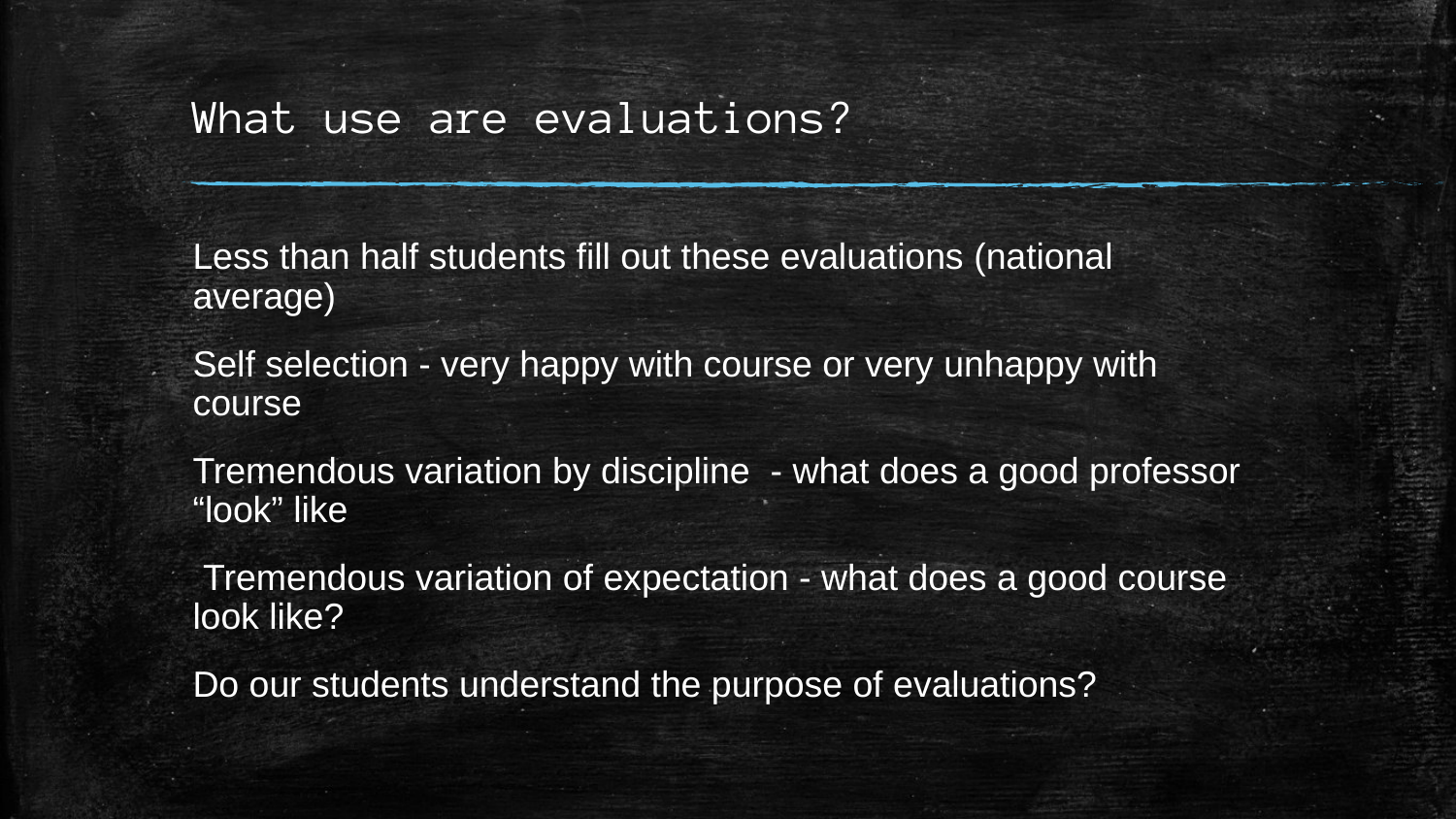

# What use are evaluations?
Less than half students fill out these evaluations (national average)
Self selection - very happy with course or very unhappy with course
Tremendous variation by discipline  - what does a good professor “look” like
 Tremendous variation of expectation - what does a good course look like?
Do our students understand the purpose of evaluations?